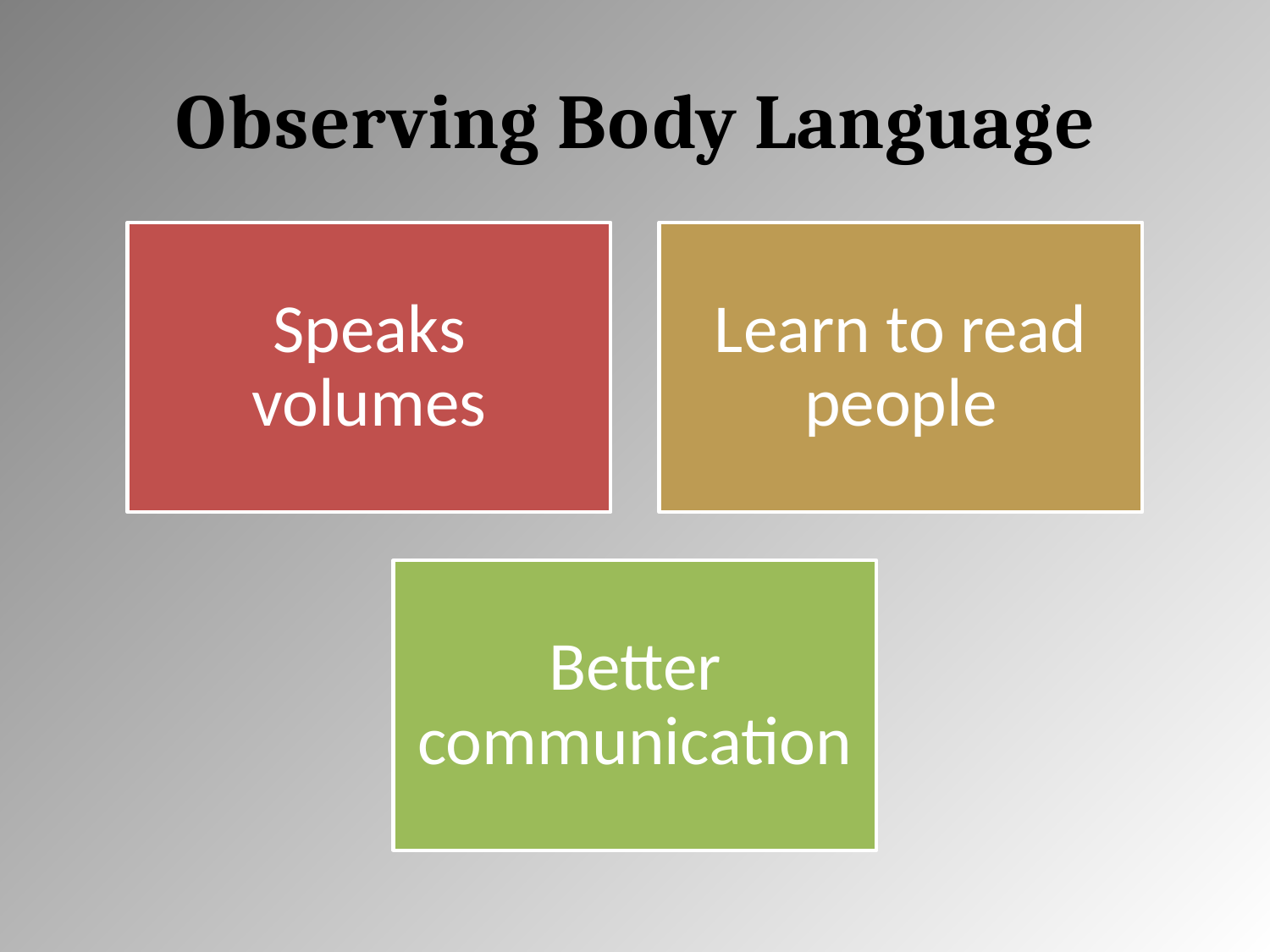

# Observing Body Language
Speaks volumes
Learn to read people
Better communication